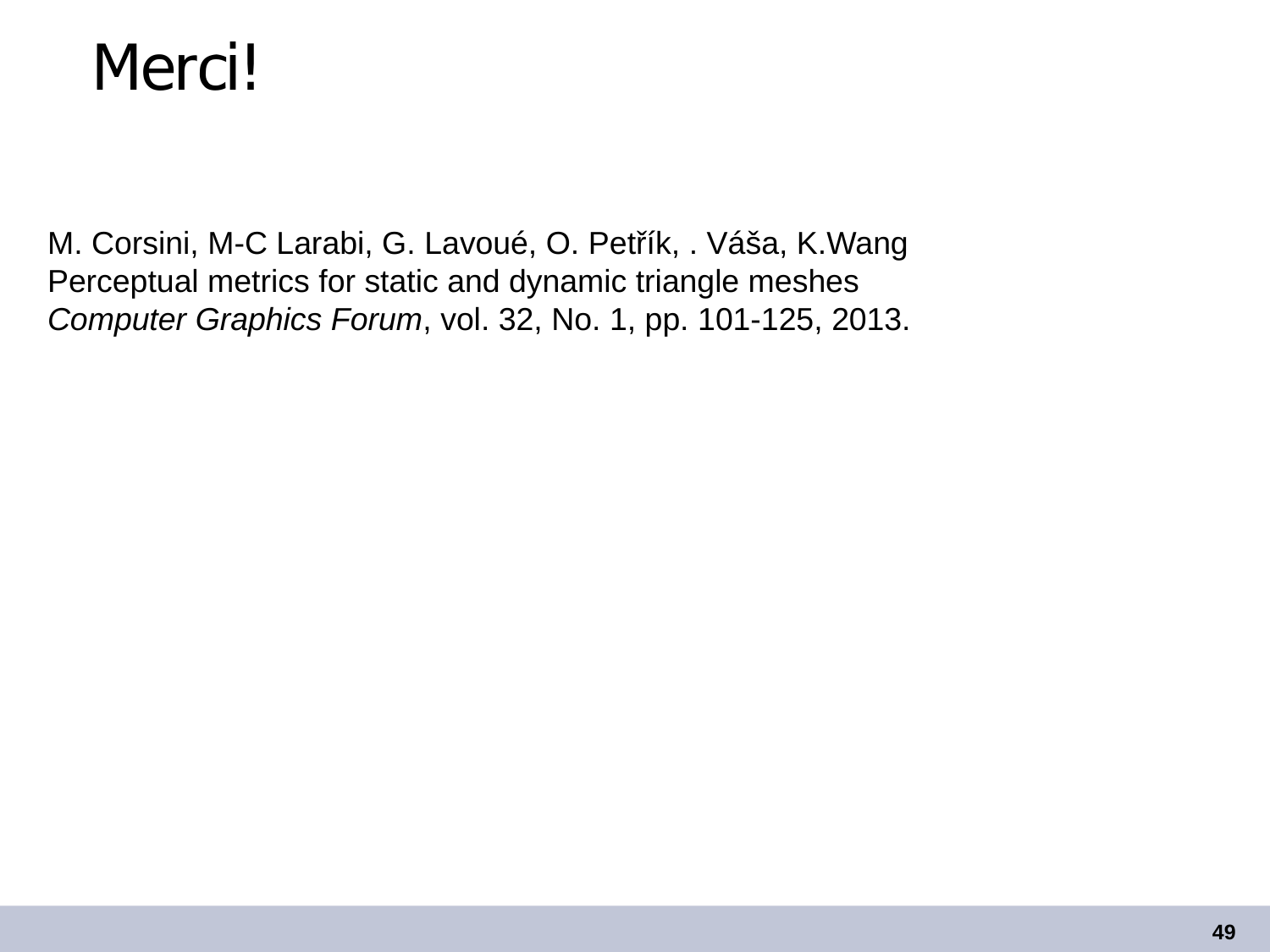

Merci!
M. Corsini, M-C Larabi, G. Lavoué, O. Petřík, . Váša, K.Wang
Perceptual metrics for static and dynamic triangle meshes
Computer Graphics Forum, vol. 32, No. 1, pp. 101-125, 2013.
49